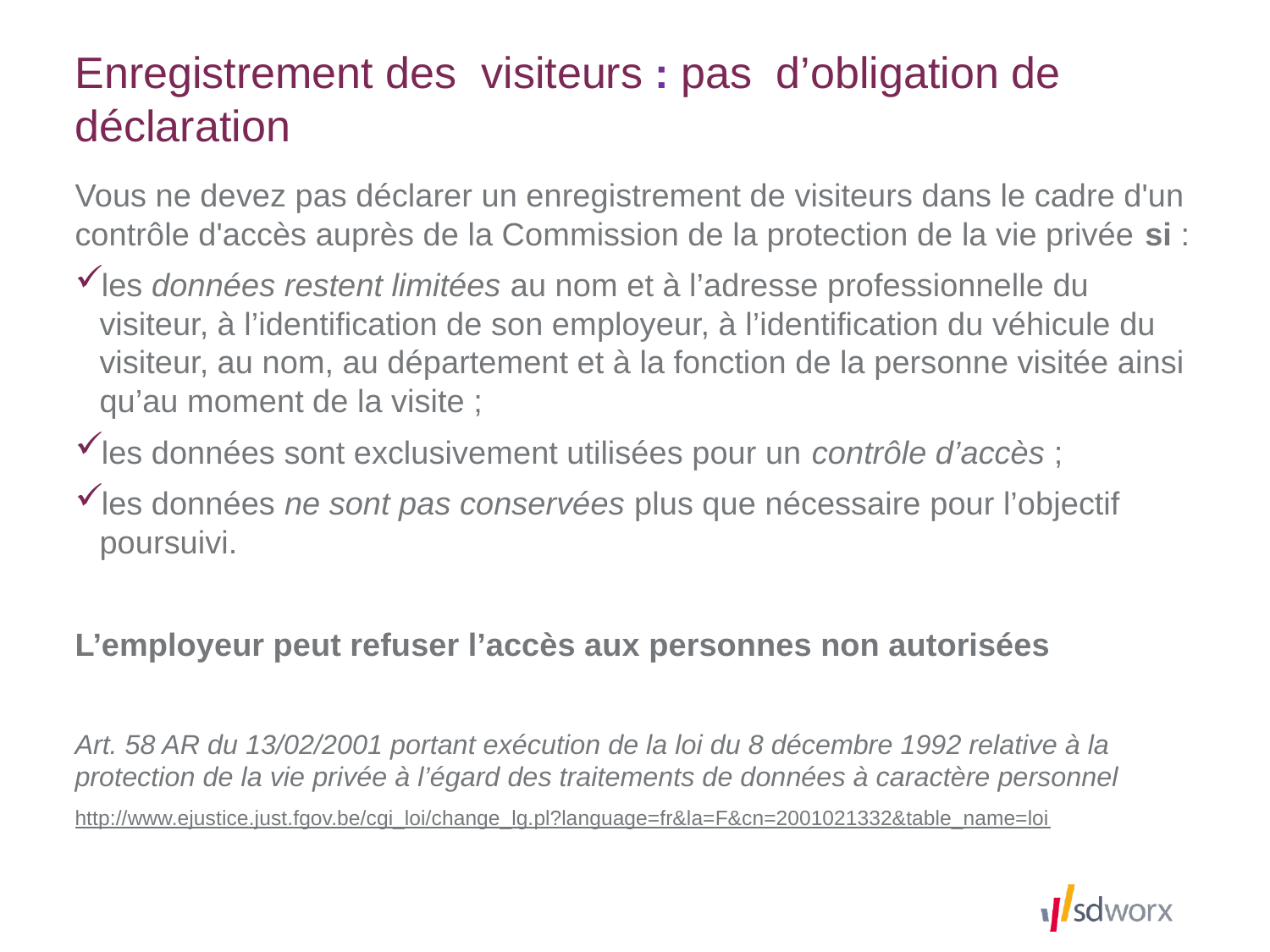

# Enregistrement des  visiteurs : pas  d’obligation de déclaration
Vous ne devez pas déclarer un enregistrement de visiteurs dans le cadre d'un contrôle d'accès auprès de la Commission de la protection de la vie privée si :
les données restent limitées au nom et à l’adresse professionnelle du visiteur, à l’identification de son employeur, à l’identification du véhicule du visiteur, au nom, au département et à la fonction de la personne visitée ainsi qu’au moment de la visite ;
les données sont exclusivement utilisées pour un contrôle d’accès ;
les données ne sont pas conservées plus que nécessaire pour l’objectif poursuivi.

L’employeur peut refuser l’accès aux personnes non autorisées

Art. 58 AR du 13/02/2001 portant exécution de la loi du 8 décembre 1992 relative à la protection de la vie privée à l’égard des traitements de données à caractère personnel
http://www.ejustice.just.fgov.be/cgi_loi/change_lg.pl?language=fr&la=F&cn=2001021332&table_name=loi